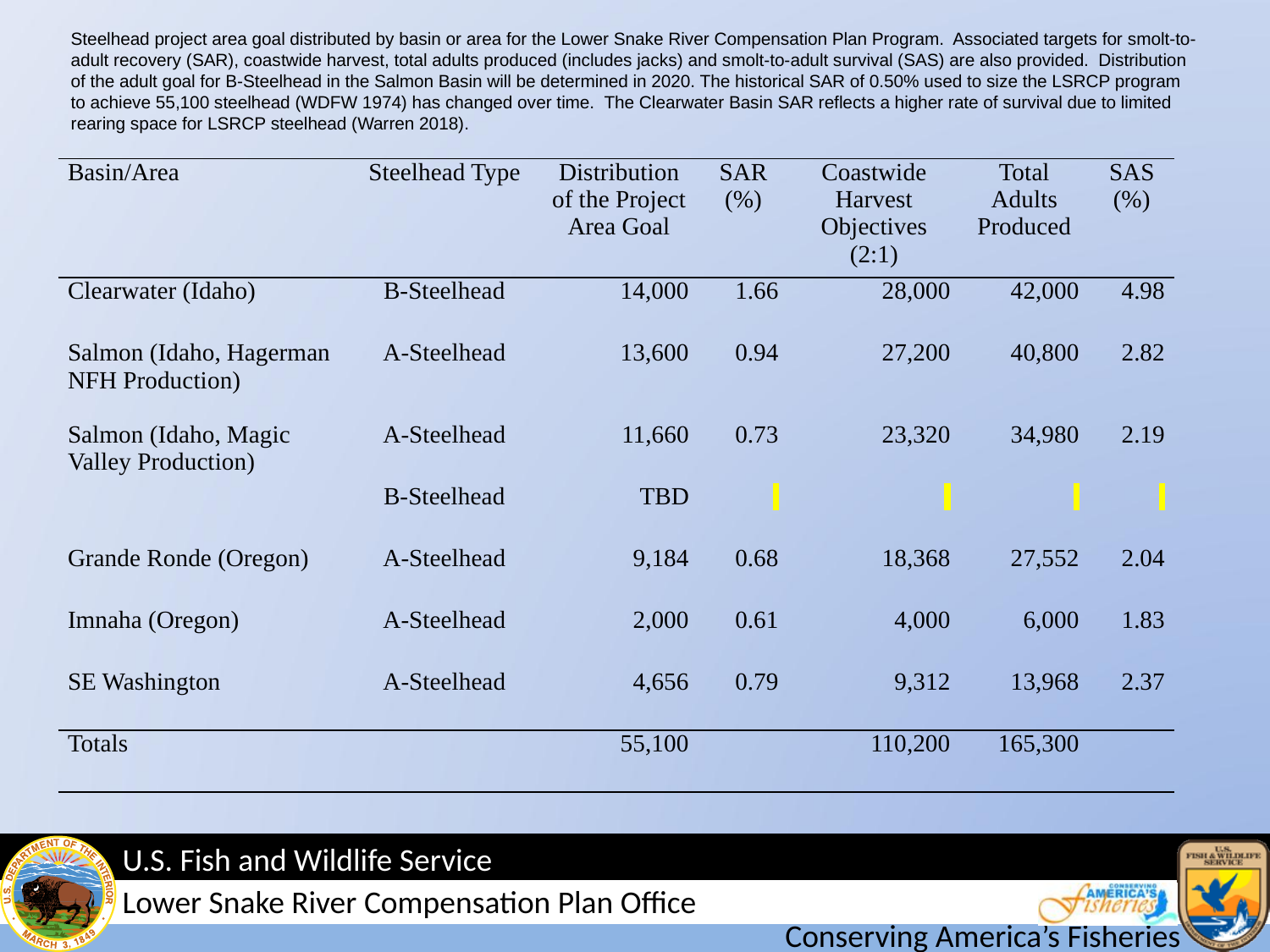

Steelhead project area goal distributed by basin or area for the Lower Snake River Compensation Plan Program.  Associated targets for smolt-to-adult recovery (SAR), coastwide harvest, total adults produced (includes jacks) and smolt-to-adult survival (SAS) are also provided.  Distribution of the adult goal for B-Steelhead in the Salmon Basin will be determined in 2020. The historical SAR of 0.50% used to size the LSRCP program to achieve 55,100 steelhead (WDFW 1974) has changed over time.  The Clearwater Basin SAR reflects a higher rate of survival due to limited rearing space for LSRCP steelhead (Warren 2018).
| Basin/Area | Steelhead Type | Distribution of the Project Area Goal | SAR (%) | Coastwide Harvest Objectives (2:1) | Total Adults Produced | SAS (%) |
| --- | --- | --- | --- | --- | --- | --- |
| Clearwater (Idaho) | B-Steelhead | 14,000 | 1.66 | 28,000 | 42,000 | 4.98 |
| Salmon (Idaho, Hagerman NFH Production) | A-Steelhead | 13,600 | 0.94 | 27,200 | 40,800 | 2.82 |
| Salmon (Idaho, Magic Valley Production) | A-Steelhead | 11,660 | 0.73 | 23,320 | 34,980 | 2.19 |
|  | B-Steelhead | TBD |  |  |  |  |
| Grande Ronde (Oregon) | A-Steelhead | 9,184 | 0.68 | 18,368 | 27,552 | 2.04 |
| Imnaha (Oregon) | A-Steelhead | 2,000 | 0.61 | 4,000 | 6,000 | 1.83 |
| SE Washington | A-Steelhead | 4,656 | 0.79 | 9,312 | 13,968 | 2.37 |
| Totals |  | 55,100 |  | 110,200 | 165,300 |  |